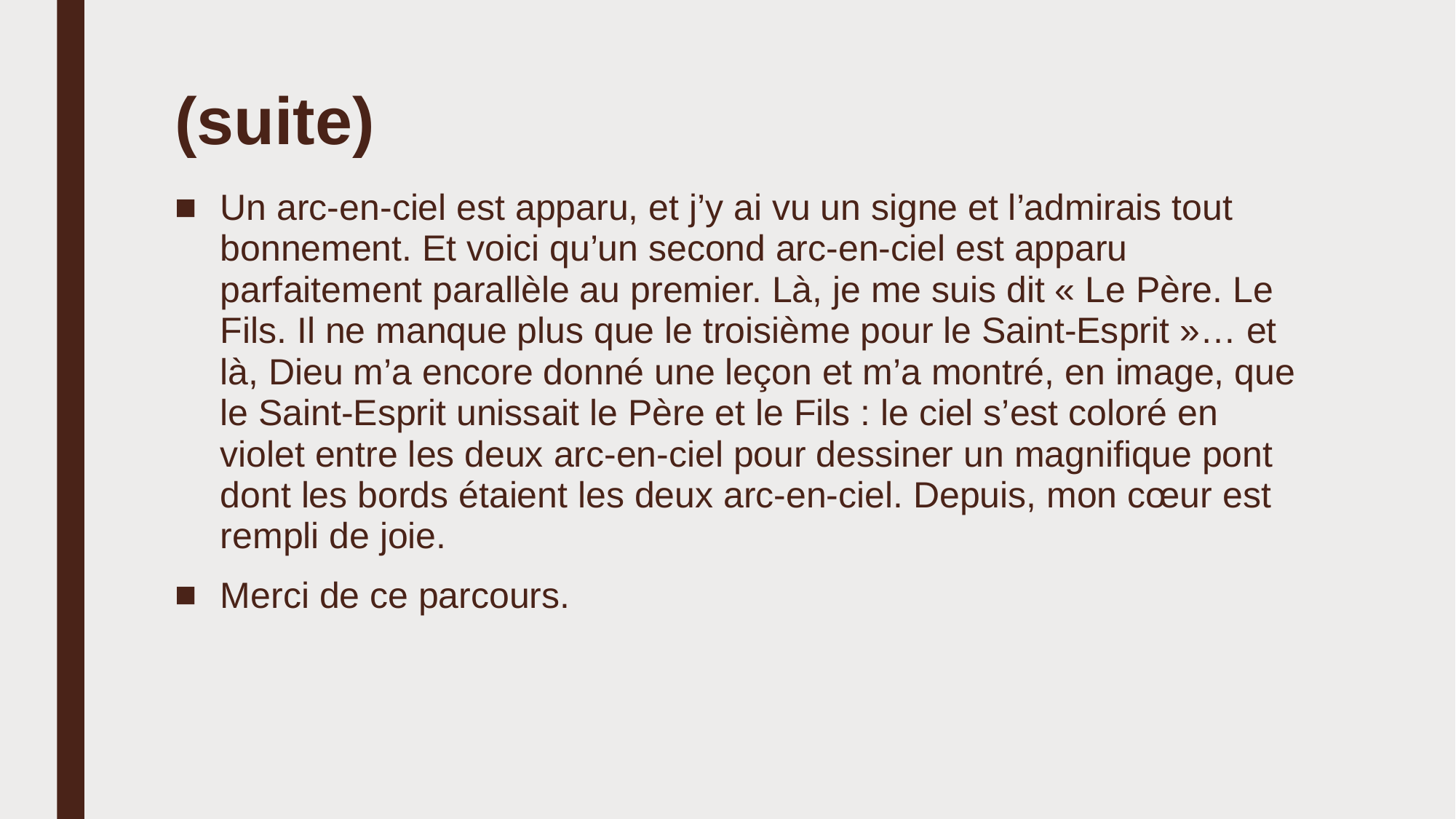

# (suite)
Un arc-en-ciel est apparu, et j’y ai vu un signe et l’admirais tout bonnement. Et voici qu’un second arc-en-ciel est apparu parfaitement parallèle au premier. Là, je me suis dit « Le Père. Le Fils. Il ne manque plus que le troisième pour le Saint-Esprit »… et là, Dieu m’a encore donné une leçon et m’a montré, en image, que le Saint-Esprit unissait le Père et le Fils : le ciel s’est coloré en violet entre les deux arc-en-ciel pour dessiner un magnifique pont dont les bords étaient les deux arc-en-ciel. Depuis, mon cœur est rempli de joie.
Merci de ce parcours.